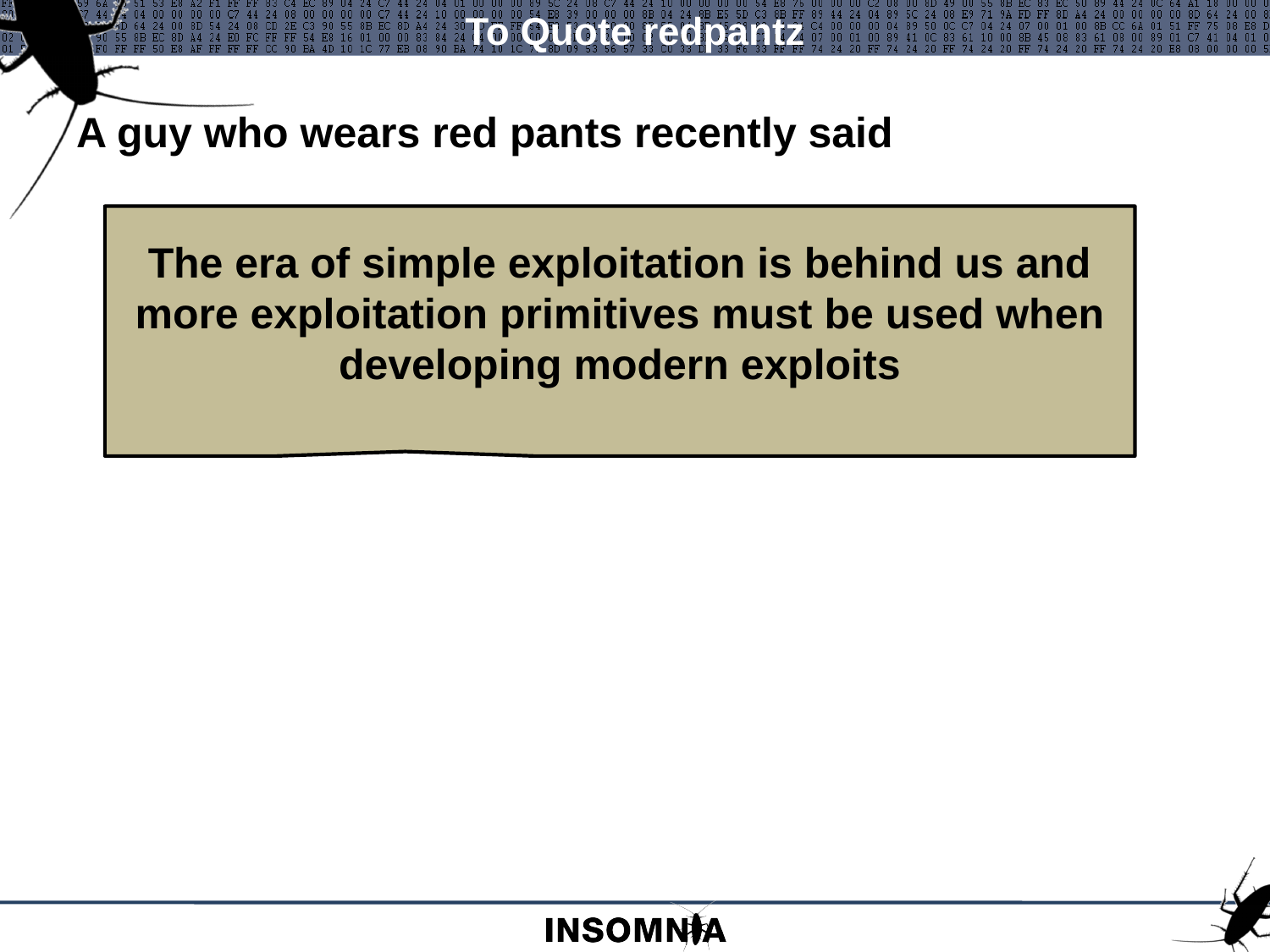

# To Quote redpantz
A guy who wears red pants recently said

The era of simple exploitation is behind us and more exploitation primitives must be used when developing modern exploits